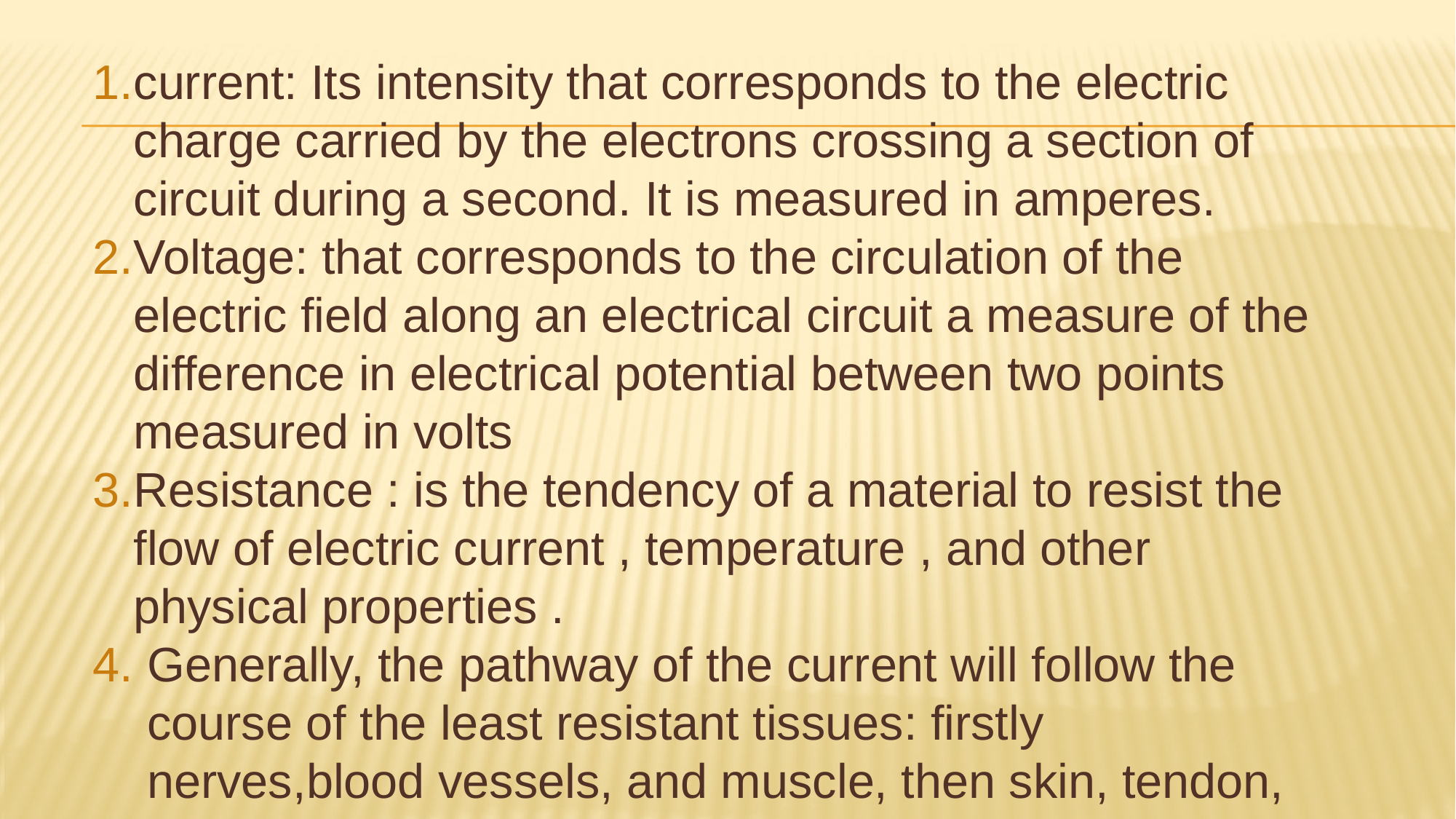

current: Its intensity that corresponds to the electric charge carried by the electrons crossing a section of circuit during a second. It is measured in amperes.
Voltage: that corresponds to the circulation of the electric field along an electrical circuit a measure of the difference in electrical potential between two points measured in volts
Resistance : is the tendency of a material to resist the flow of electric current , temperature , and other physical properties .
Generally, the pathway of the current will follow the course of the least resistant tissues: firstly nerves,blood vessels, and muscle, then skin, tendon, fat, and bone